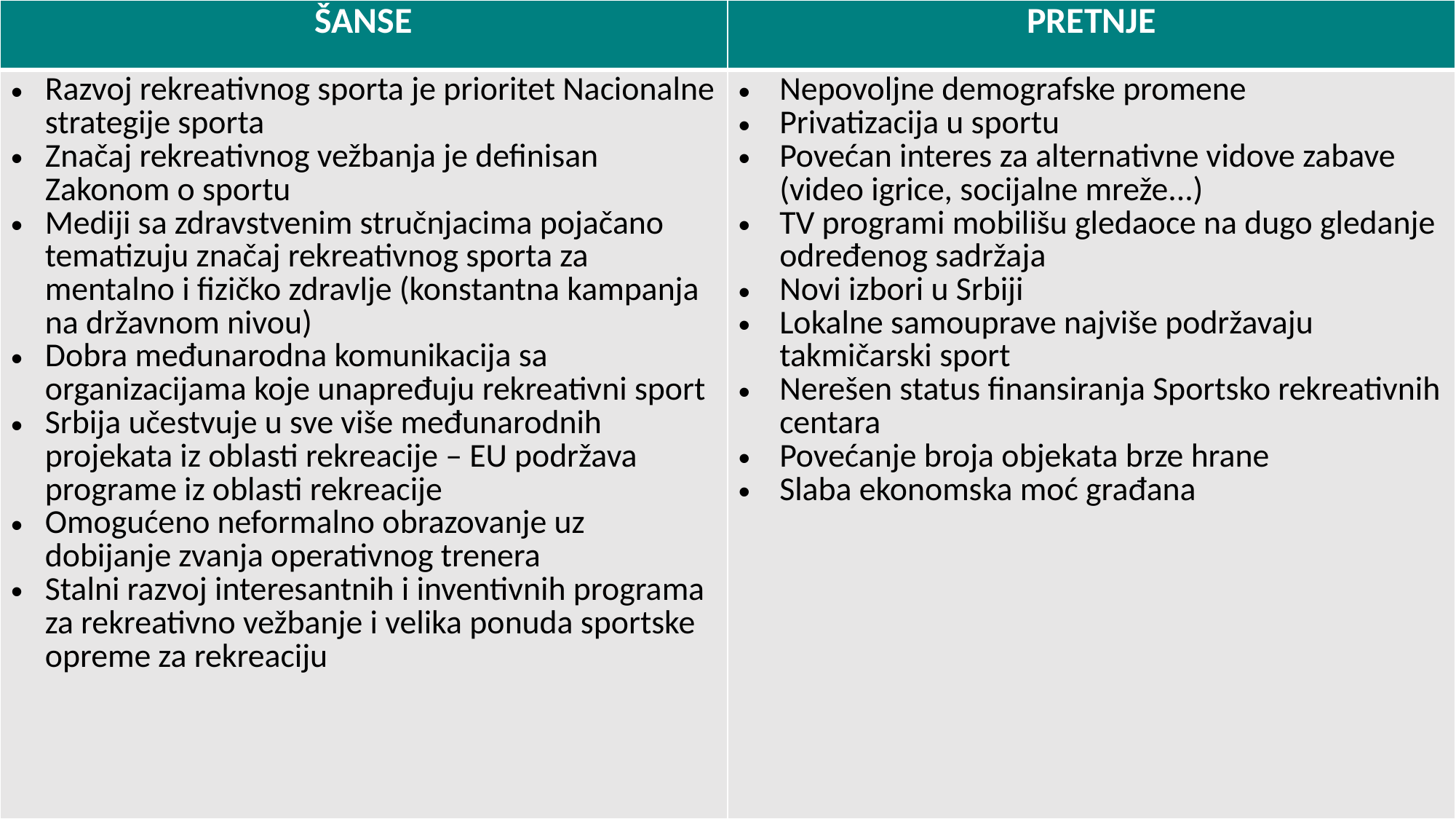

| ŠANSE | PRETNJE |
| --- | --- |
| Razvoj rekreativnog sporta je prioritet Nacionalne strategije sporta Značaj rekreativnog vežbanja je definisan Zakonom o sportu Mediji sa zdravstvenim stručnjacima pojačano tematizuju značaj rekreativnog sporta za mentalno i fizičko zdravlje (konstantna kampanja na državnom nivou) Dobra međunarodna komunikacija sa organizacijama koje unapređuju rekreativni sport Srbija učestvuje u sve više međunarodnih projekata iz oblasti rekreacije – EU podržava programe iz oblasti rekreacije Omogućeno neformalno obrazovanje uz dobijanje zvanja operativnog trenera Stalni razvoj interesantnih i inventivnih programa za rekreativno vežbanje i velika ponuda sportske opreme za rekreaciju | Nepovoljne demografske promene Privatizacija u sportu Povećan interes za alternativne vidove zabave (video igrice, socijalne mreže...) TV programi mobilišu gledaoce na dugo gledanje određenog sadržaja Novi izbori u Srbiji Lokalne samouprave najviše podržavaju takmičarski sport Nerešen status finansiranja Sportsko rekreativnih centara Povećanje broja objekata brze hrane Slaba ekonomska moć građana |